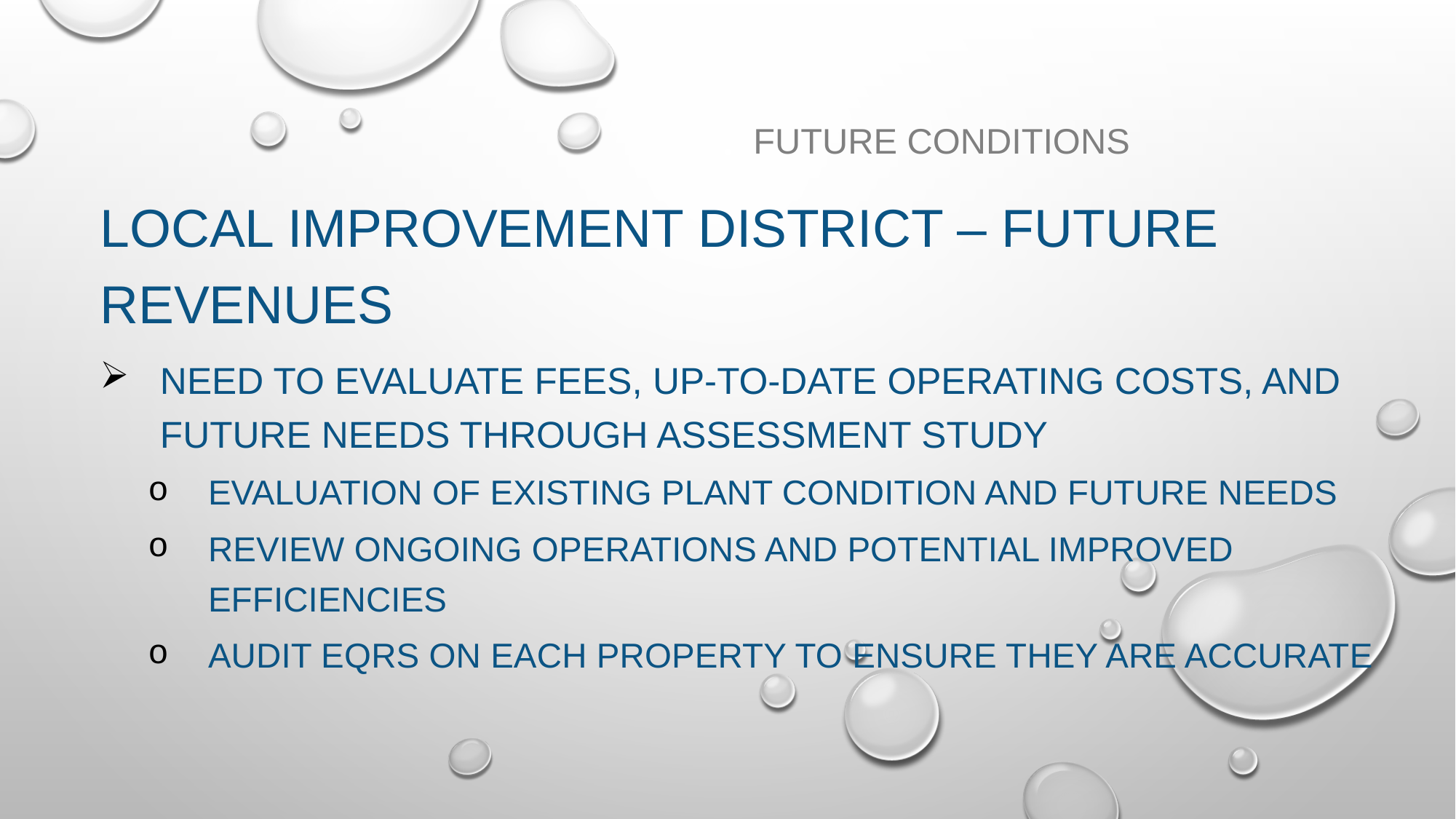

# Future conditions
Local improvement district – future revenues
Need to evaluate fees, up-to-date operating costs, and future needs through Assessment study
evaluation of existing plant condition and future needs
review ongoing operations and potential improved efficiencies
Audit eqrs on each property to ensure they are accurate